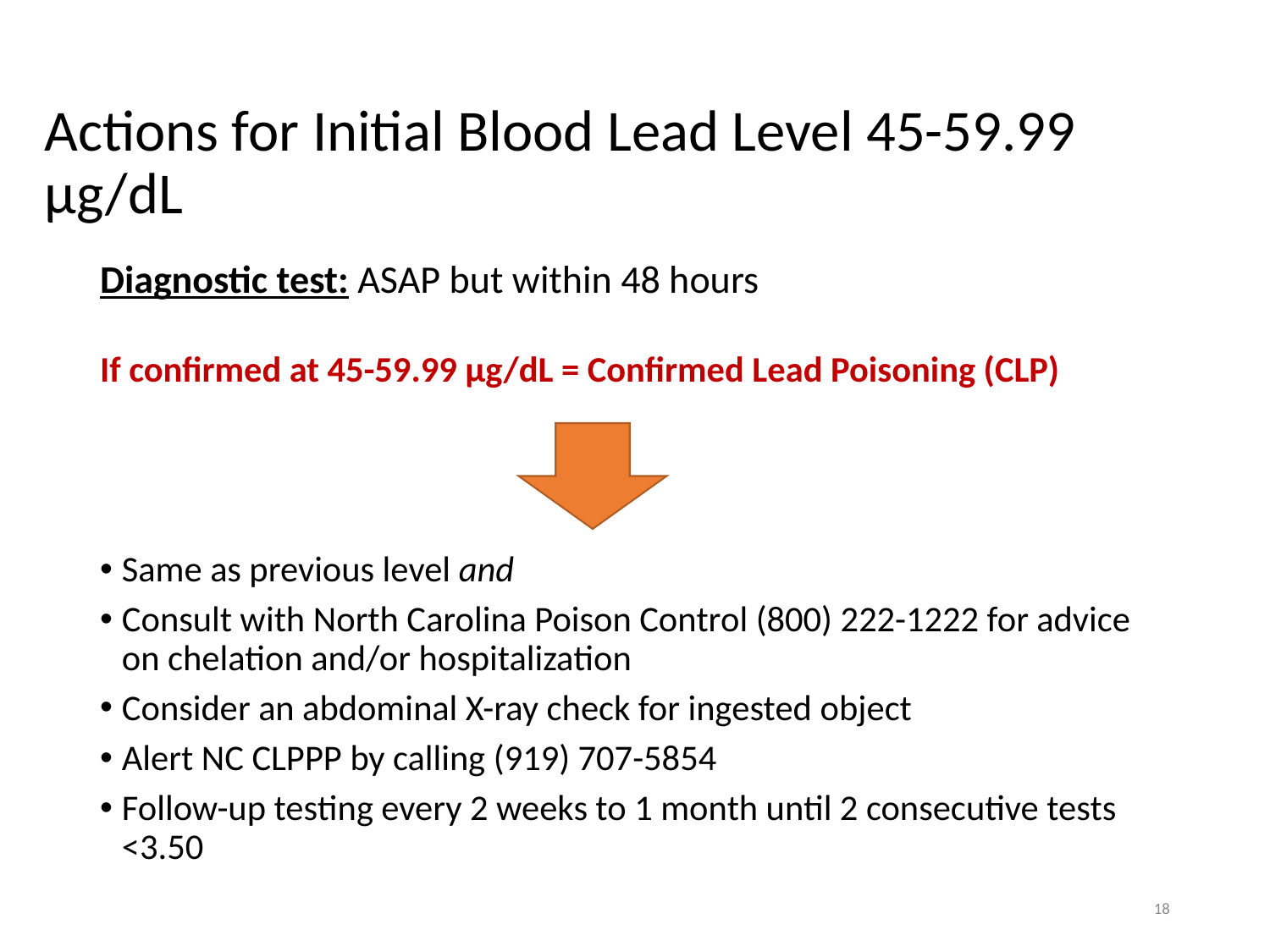

Actions for Initial Blood Lead Level 45-59.99 µg/dL
Diagnostic test: ASAP but within 48 hours

If confirmed at 45-59.99 µg/dL = Confirmed Lead Poisoning (CLP)

Same as previous level and
Consult with North Carolina Poison Control (800) 222-1222 for advice on chelation and/or hospitalization
Consider an abdominal X-ray check for ingested object
Alert NC CLPPP by calling (919) 707-5854
Follow-up testing every 2 weeks to 1 month until 2 consecutive tests <3.50

18